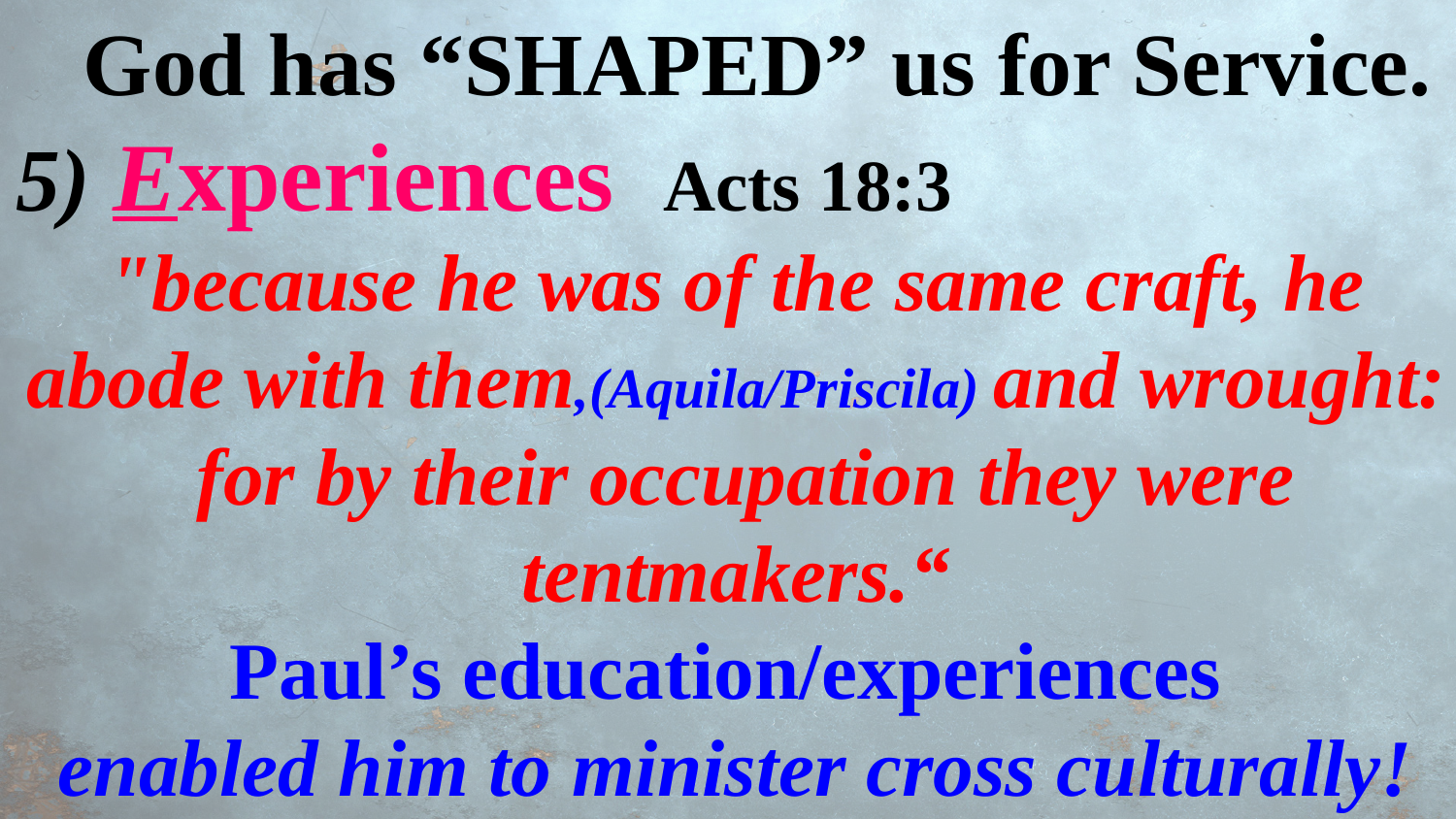

God has “SHAPED” us for Service.
5) Experiences  Acts 18:3
"because he was of the same craft, he abode with them,(Aquila/Priscila) and wrought:
 for by their occupation they were tentmakers.“
Paul’s education/experiences
enabled him to minister cross culturally!